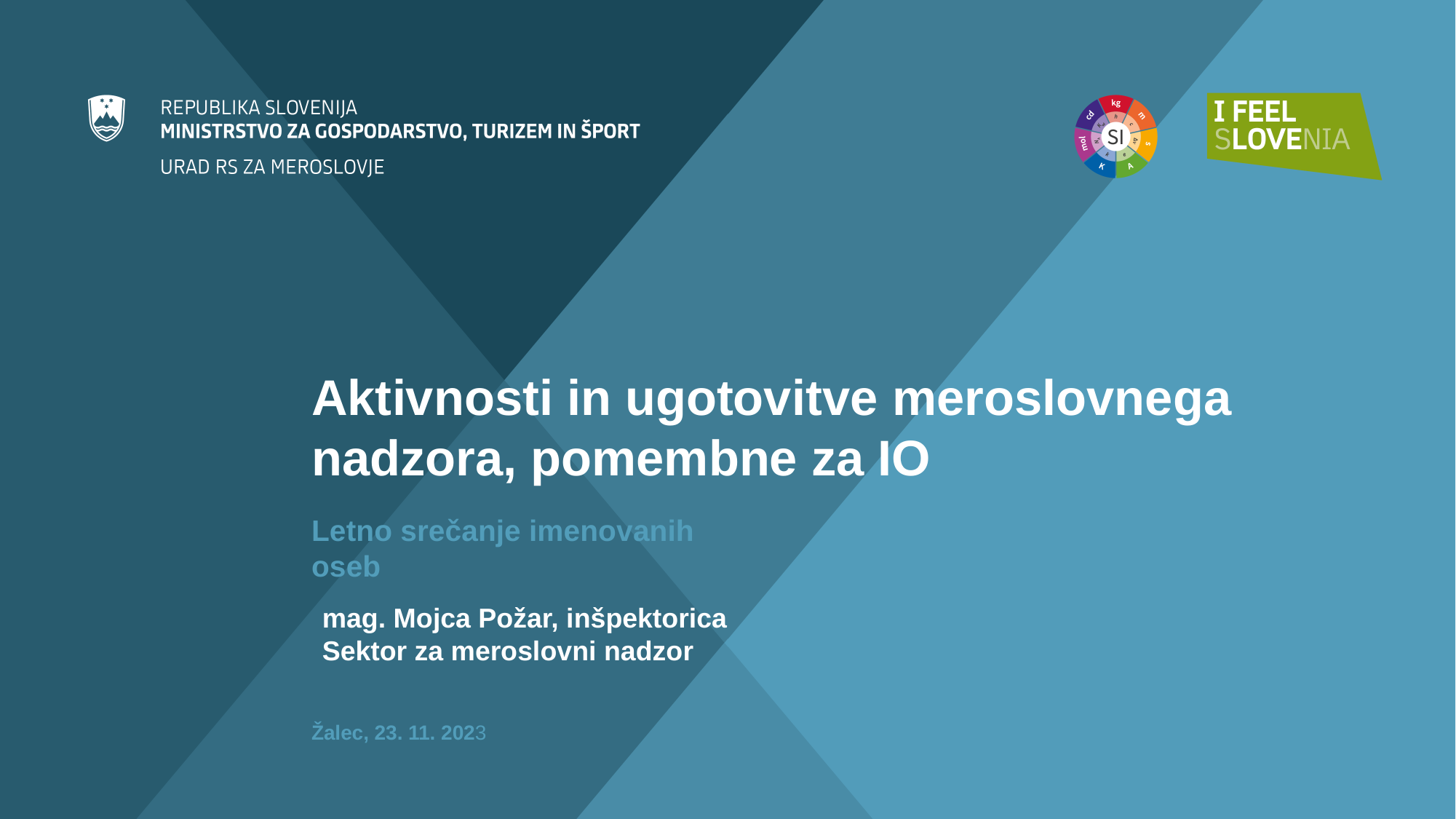

Aktivnosti in ugotovitve meroslovnega nadzora, pomembne za IO
Letno srečanje imenovanih oseb
mag. Mojca Požar, inšpektorica
Sektor za meroslovni nadzor
Žalec, 23. 11. 2023